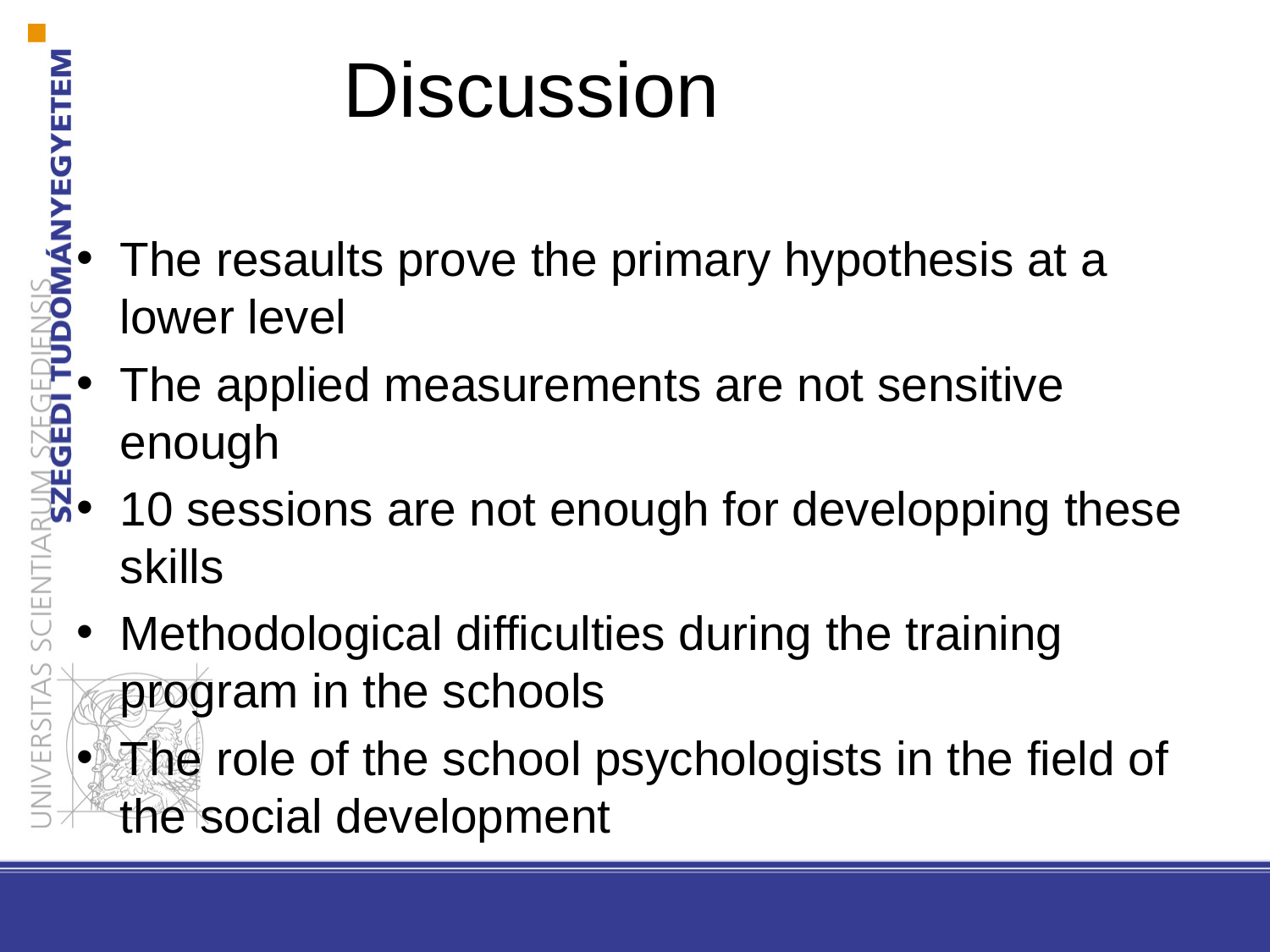

# Discussion
The resaults prove the primary hypothesis at a lower level
The applied measurements are not sensitive enough
10 sessions are not enough for developping these skills
Methodological difficulties during the training program in the schools
The role of the school psychologists in the field of the social development